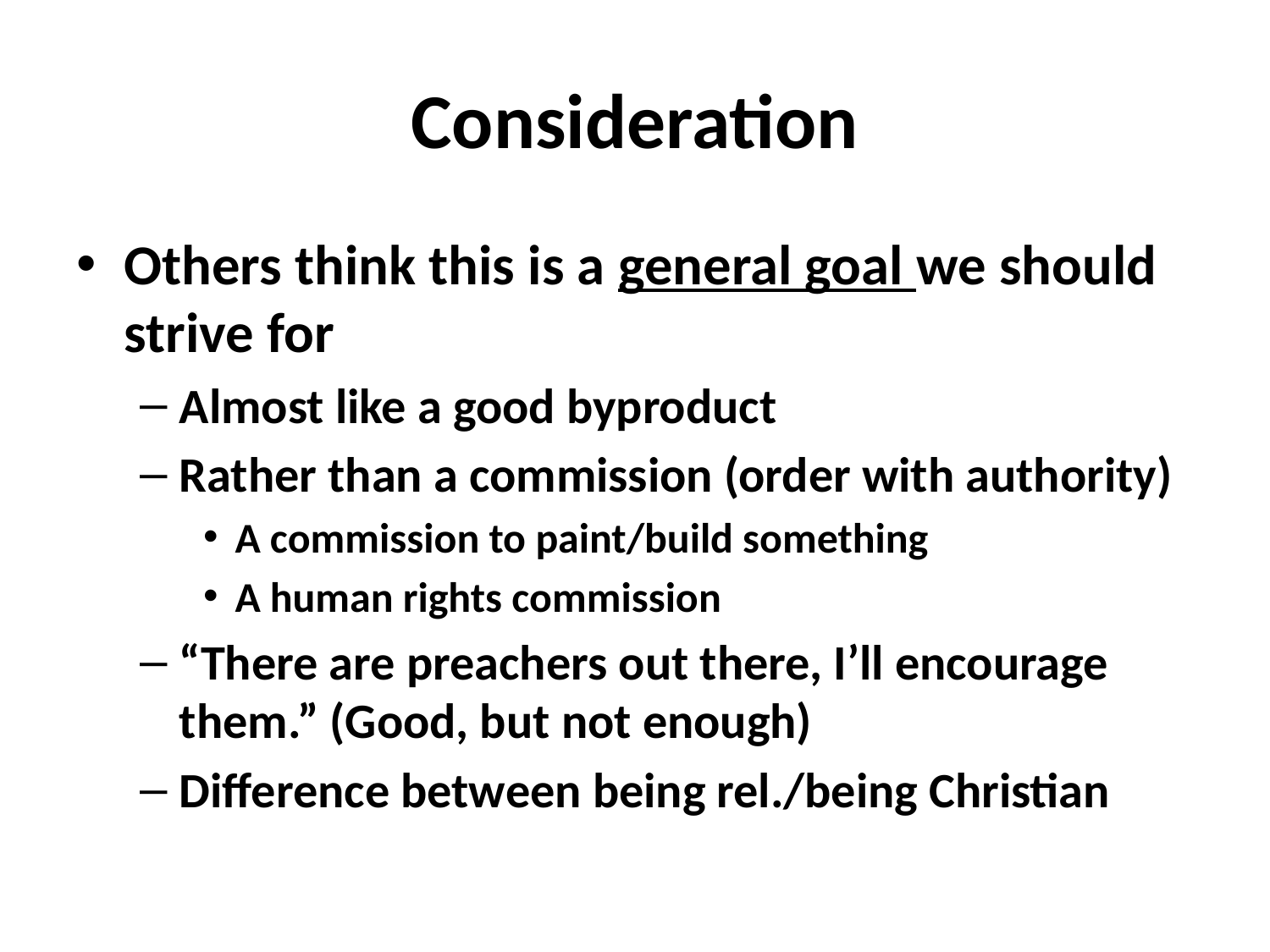

# Consideration
Others think this is a general goal we should strive for
Almost like a good byproduct
Rather than a commission (order with authority)
A commission to paint/build something
A human rights commission
“There are preachers out there, I’ll encourage them.” (Good, but not enough)
Difference between being rel./being Christian